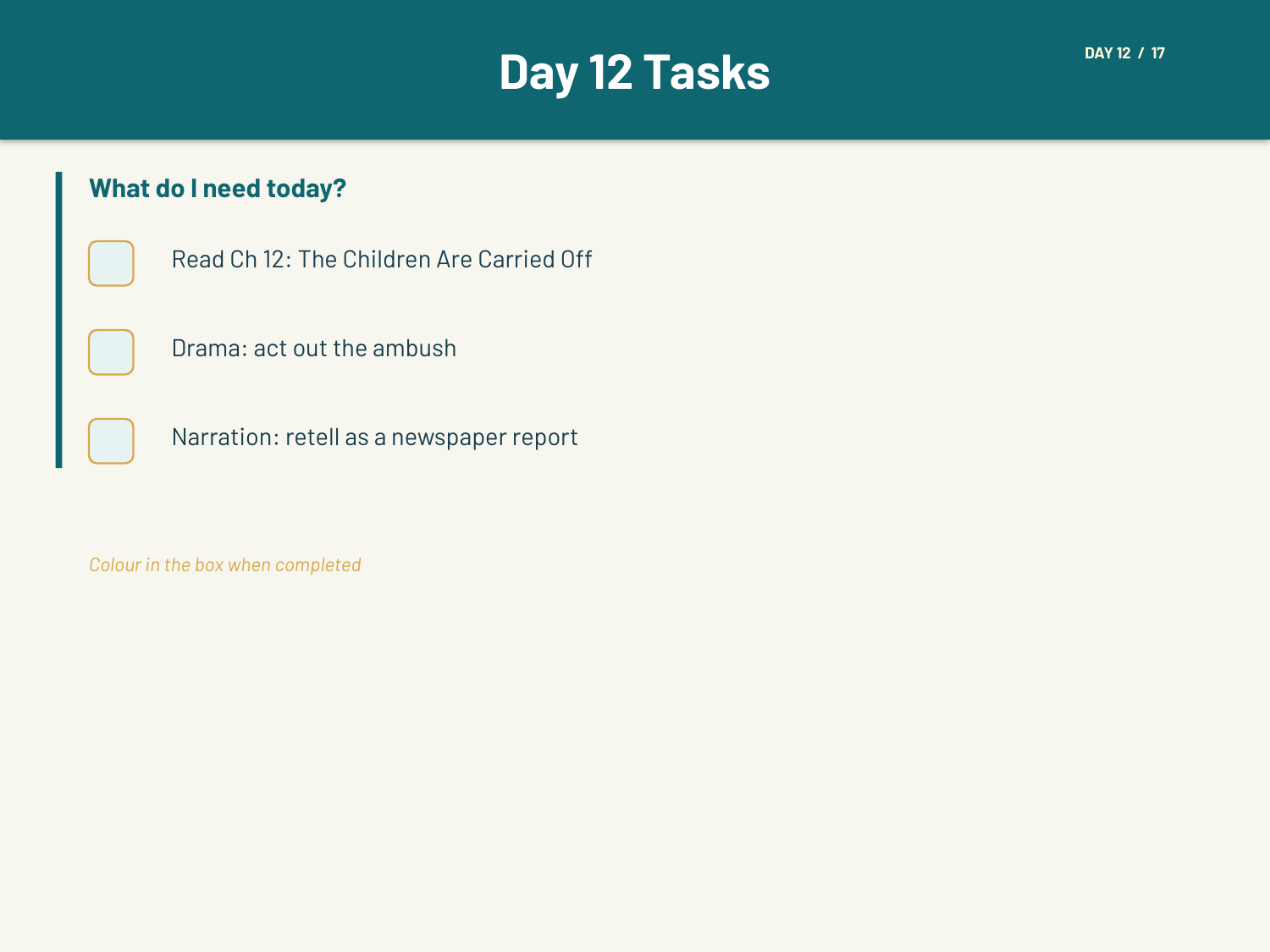

Day 12 Tasks
DAY 12  /  17
What do I need today?

Read Ch 12: The Children Are Carried Off

Drama: act out the ambush

Narration: retell as a newspaper report

Colour in the box when completed